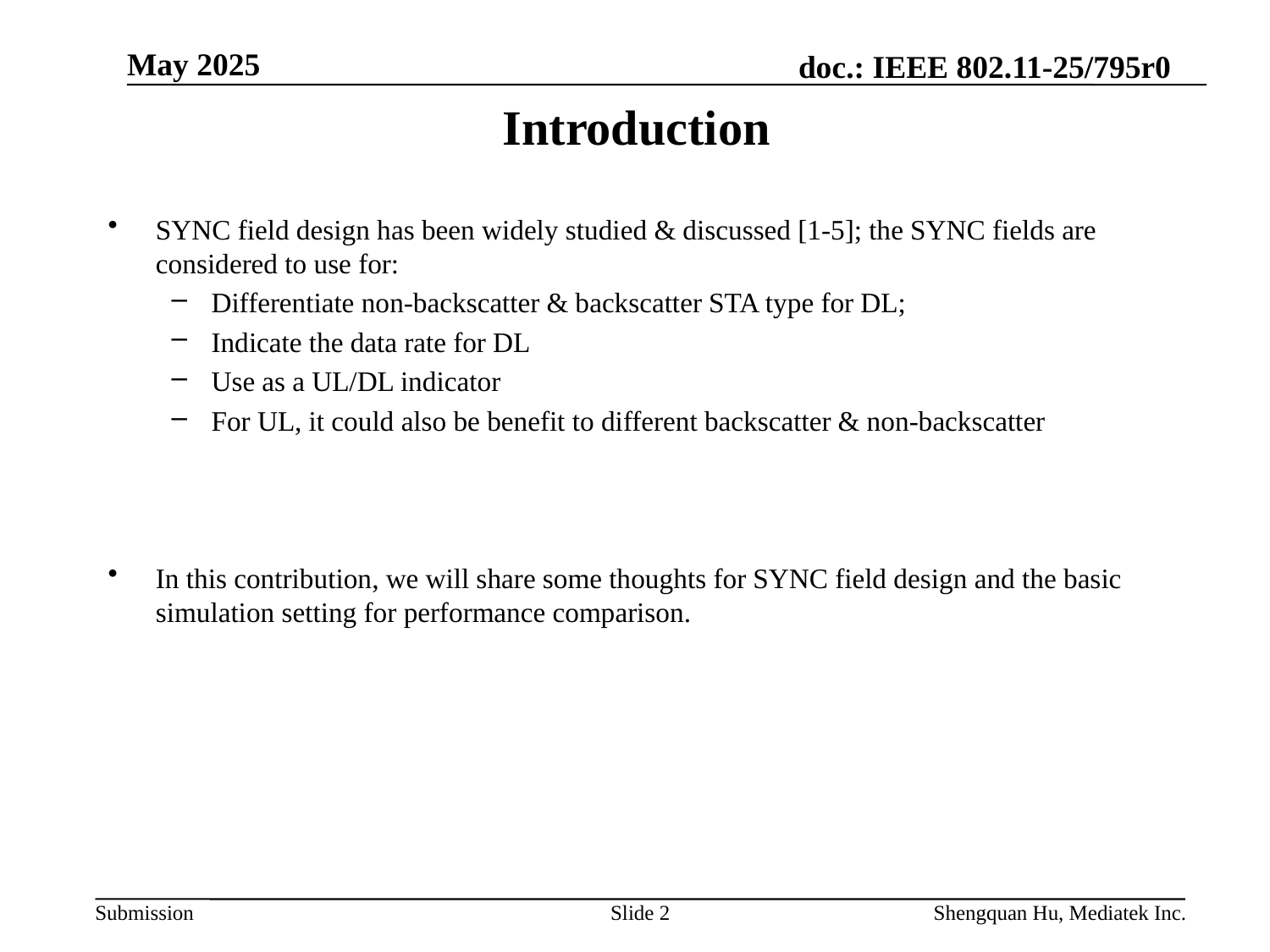

May 2025
# Introduction
SYNC field design has been widely studied & discussed [1-5]; the SYNC fields are considered to use for:
Differentiate non-backscatter & backscatter STA type for DL;
Indicate the data rate for DL
Use as a UL/DL indicator
For UL, it could also be benefit to different backscatter & non-backscatter

In this contribution, we will share some thoughts for SYNC field design and the basic simulation setting for performance comparison.
Slide 2
Shengquan Hu, Mediatek Inc.